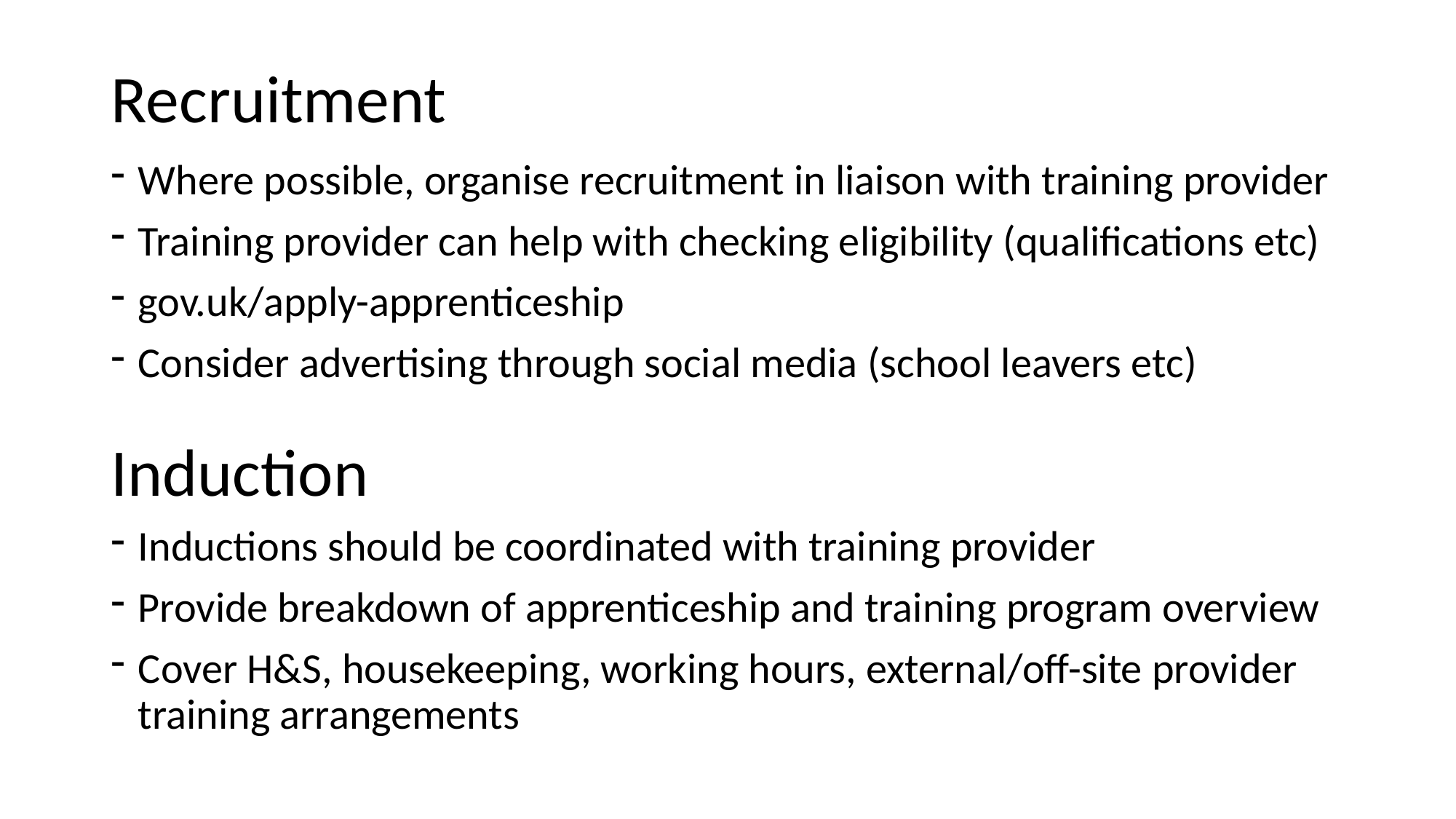

# Recruitment
Where possible, organise recruitment in liaison with training provider
Training provider can help with checking eligibility (qualifications etc)
gov.uk/apply-apprenticeship
Consider advertising through social media (school leavers etc)
Induction
Inductions should be coordinated with training provider
Provide breakdown of apprenticeship and training program overview
Cover H&S, housekeeping, working hours, external/off-site provider training arrangements